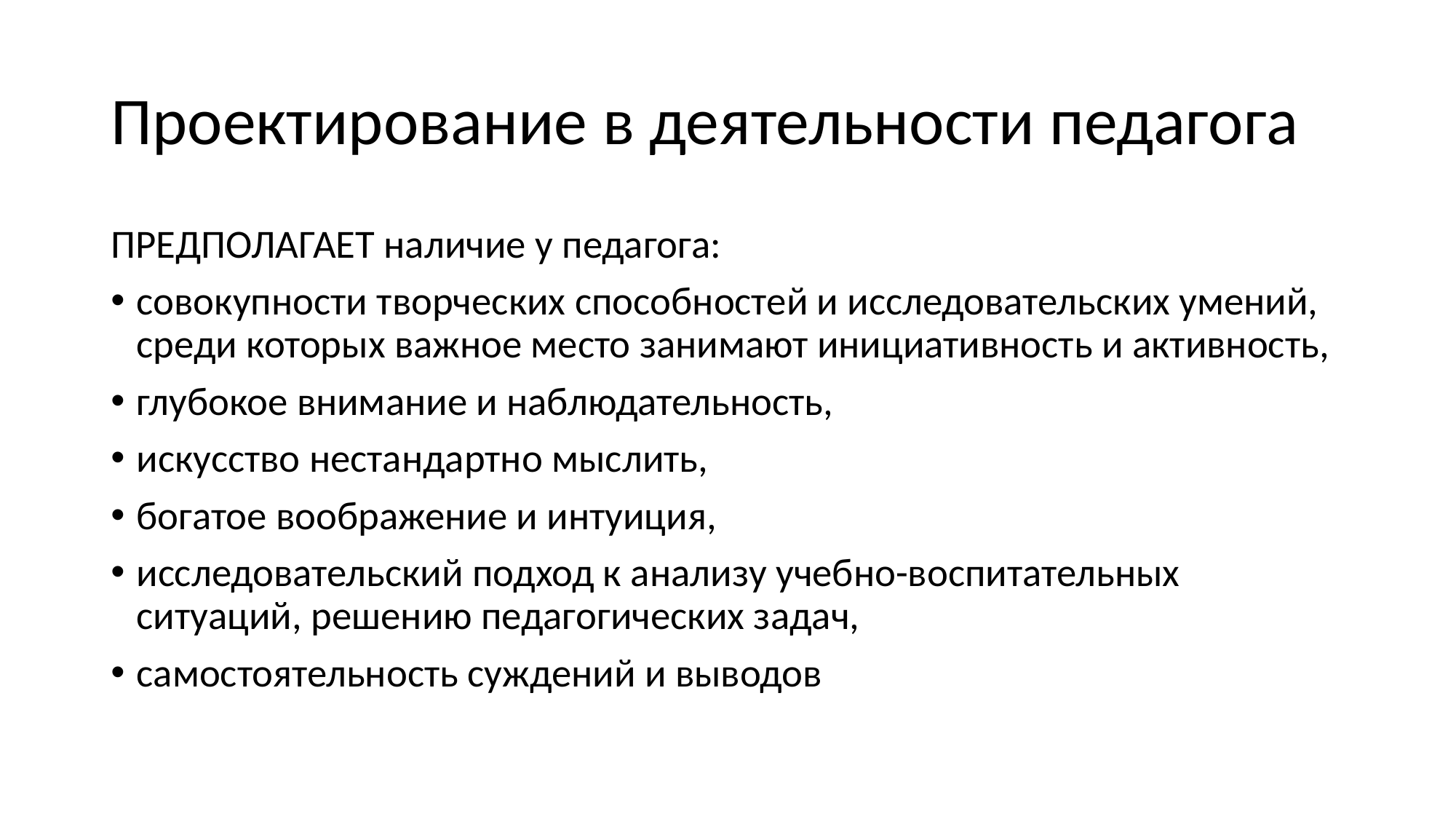

# Проектирование в деятельности педагога
ПРЕДПОЛАГАЕТ наличие у педагога:
совокупности творческих способностей и исследовательских умений, среди которых важное место занимают инициативность и активность,
глубокое внимание и наблюдательность,
искусство нестандартно мыслить,
богатое воображение и интуиция,
исследовательский подход к анализу учебно-воспитательных ситуаций, решению педагогических задач,
самостоятельность суждений и выводов